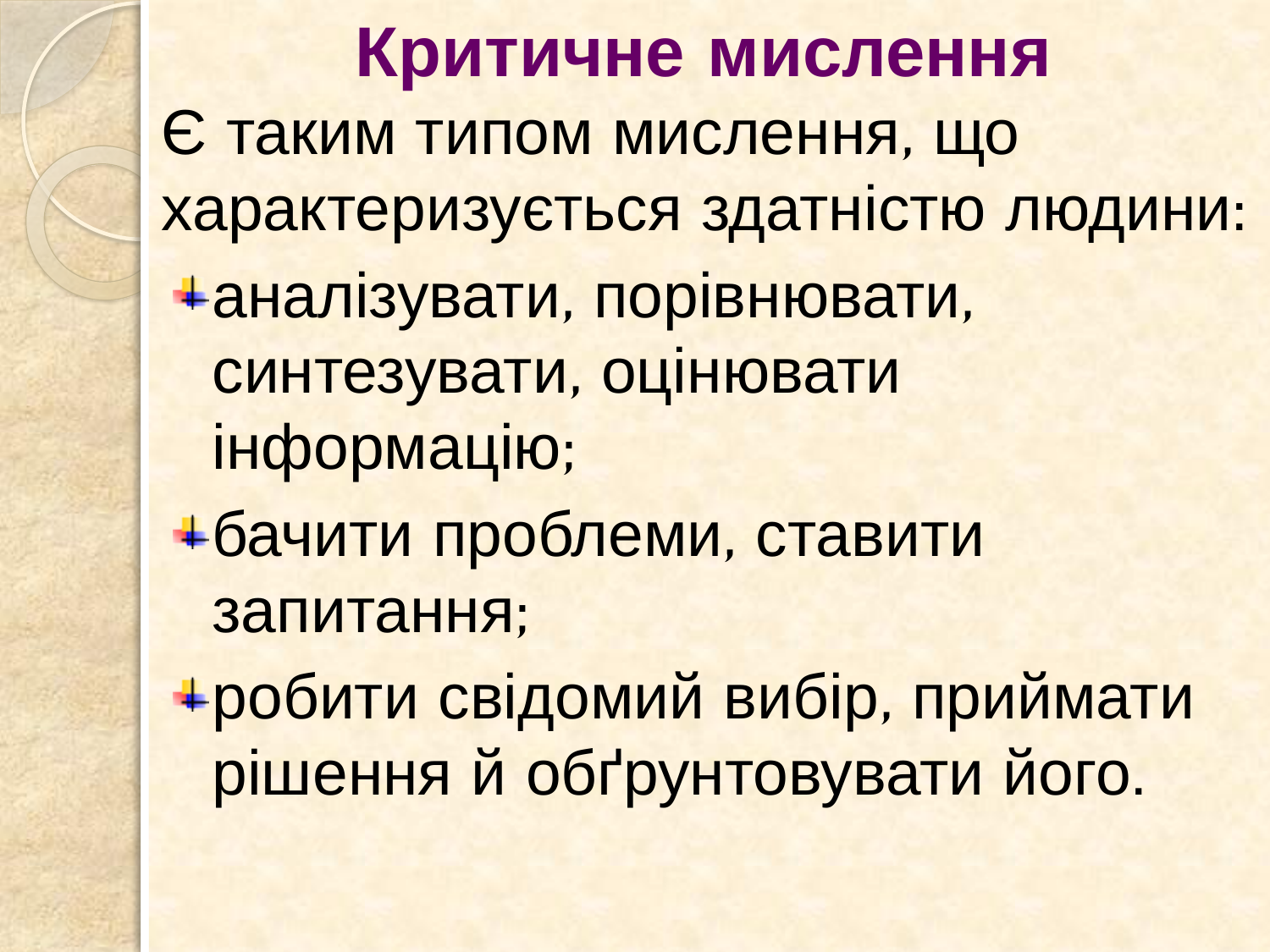

Критичне мислення
Є таким типом мислення, що характеризується здатністю людини:
аналізувати, порівнювати, синтезувати, оцінювати інформацію;
бачити проблеми, ставити запитання;
робити свідомий вибір, приймати рішення й обґрунтовувати його.